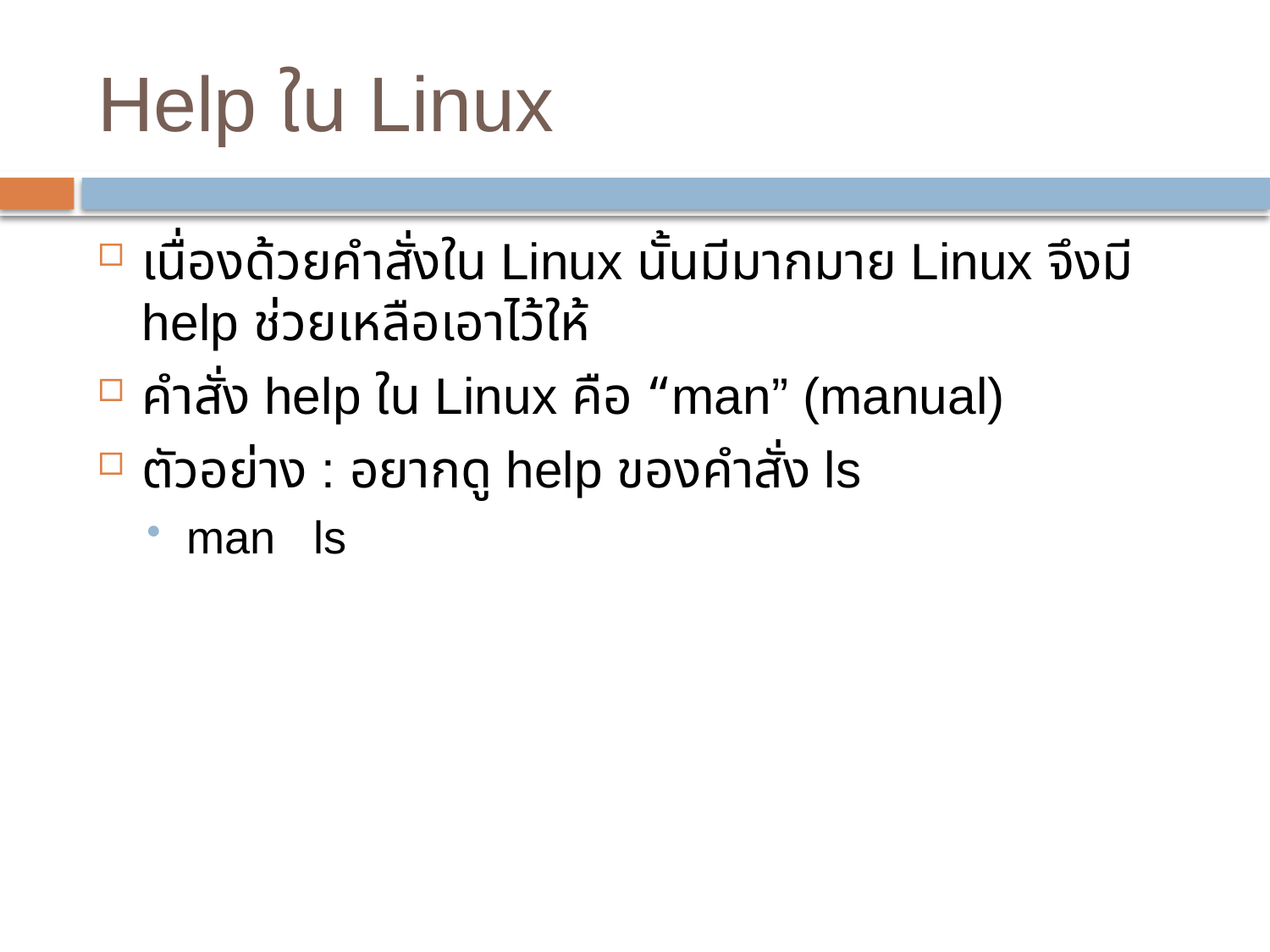

# Help ใน Linux
เนื่องด้วยคำสั่งใน Linux นั้นมีมากมาย Linux จึงมี help ช่วยเหลือเอาไว้ให้
คำสั่ง help ใน Linux คือ “man” (manual)
ตัวอย่าง : อยากดู help ของคำสั่ง ls
man   ls